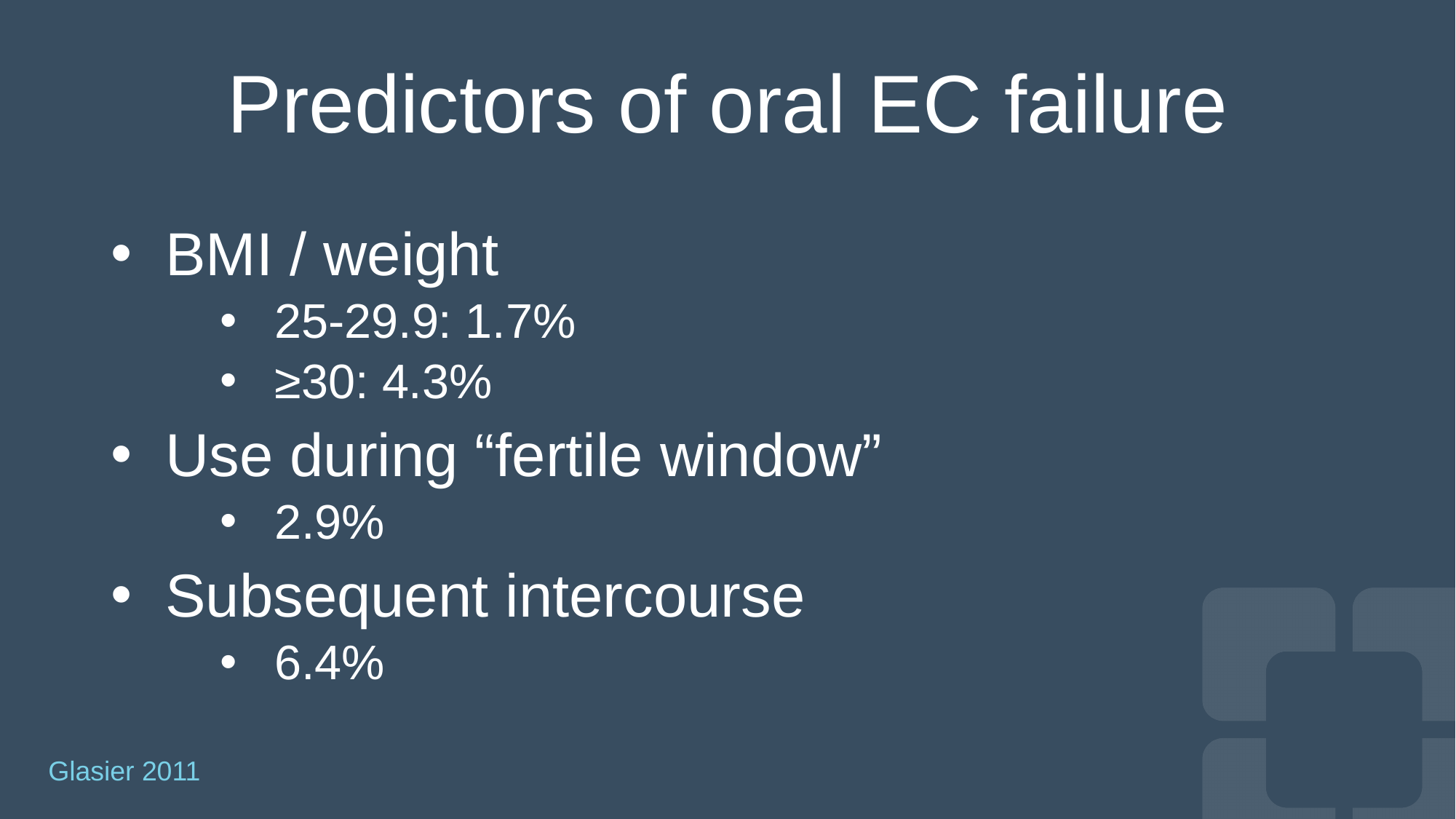

# Predictors of oral EC failure
BMI / weight
25-29.9: 1.7%
≥30: 4.3%
Use during “fertile window”
2.9%
Subsequent intercourse
6.4%
Glasier 2011